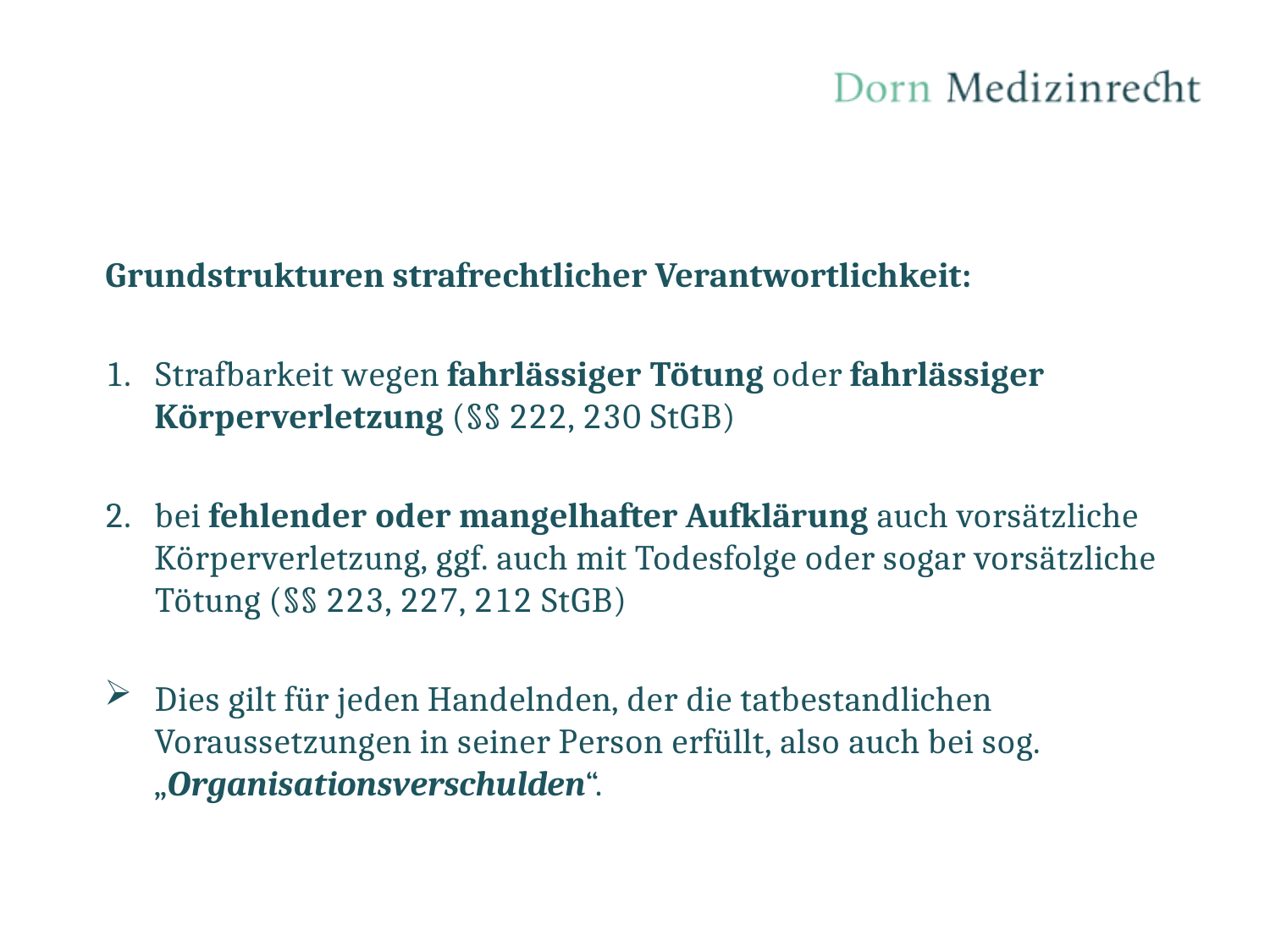

Grundstrukturen strafrechtlicher Verantwortlichkeit:

Strafbarkeit wegen fahrlässiger Tötung oder fahrlässiger Körperverletzung (§§ 222, 230 StGB)

bei fehlender oder mangelhafter Aufklärung auch vorsätzliche Körperverletzung, ggf. auch mit Todesfolge oder sogar vorsätzliche Tötung (§§ 223, 227, 212 StGB)

Dies gilt für jeden Handelnden, der die tatbestandlichen Voraussetzungen in seiner Person erfüllt, also auch bei sog. „Organisationsverschulden“.